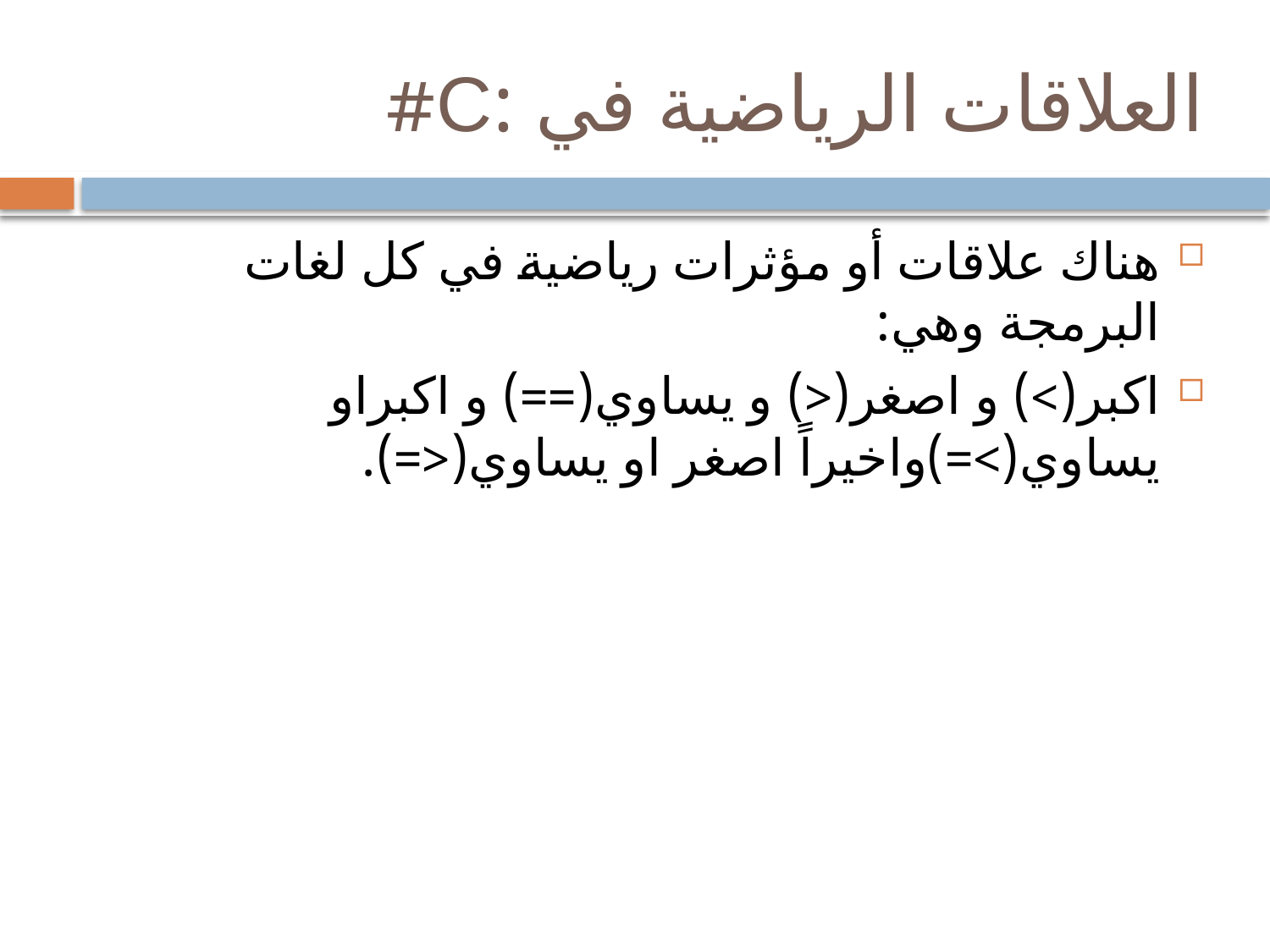

# العلاقات الرياضية في :C#
هناك علاقات أو مؤثرات رياضية في كل لغات البرمجة وهي:
اكبر(>) و اصغر(<) و يساوي(==) و اكبراو يساوي(>=)واخيراً اصغر او يساوي(<=).